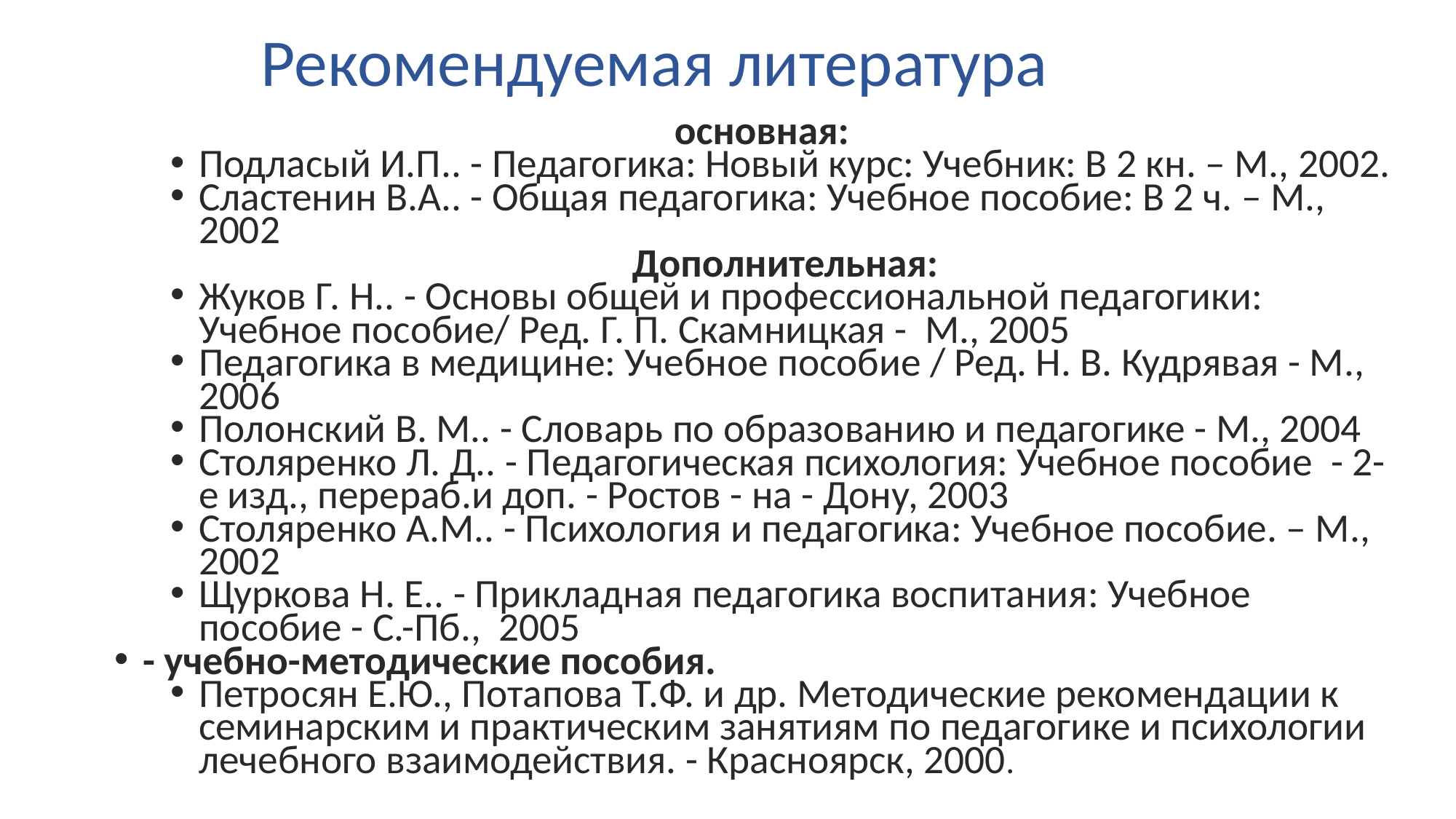

# Рекомендуемая литература
 основная:
Подласый И.П.. - Педагогика: Новый курс: Учебник: В 2 кн. – М., 2002.
Сластенин В.А.. - Общая педагогика: Учебное пособие: В 2 ч. – М., 2002
Дополнительная:
Жуков Г. Н.. - Основы общей и профессиональной педагогики: Учебное пособие/ Ред. Г. П. Скамницкая -  М., 2005
Педагогика в медицине: Учебное пособие / Ред. Н. В. Кудрявая - М., 2006
Полонский В. М.. - Словарь по образованию и педагогике - М., 2004
Столяренко Л. Д.. - Педагогическая психология: Учебное пособие  - 2-е изд., перераб.и доп. - Ростов - на - Дону, 2003
Столяренко А.М.. - Психология и педагогика: Учебное пособие. – М., 2002
Щуркова Н. Е.. - Прикладная педагогика воспитания: Учебное пособие - С.-Пб.,  2005
- учебно-методические пособия.
Петросян Е.Ю., Потапова Т.Ф. и др. Методические рекомендации к семинарским и практическим занятиям по педагогике и психологии лечебного взаимодействия. - Красноярск, 2000.